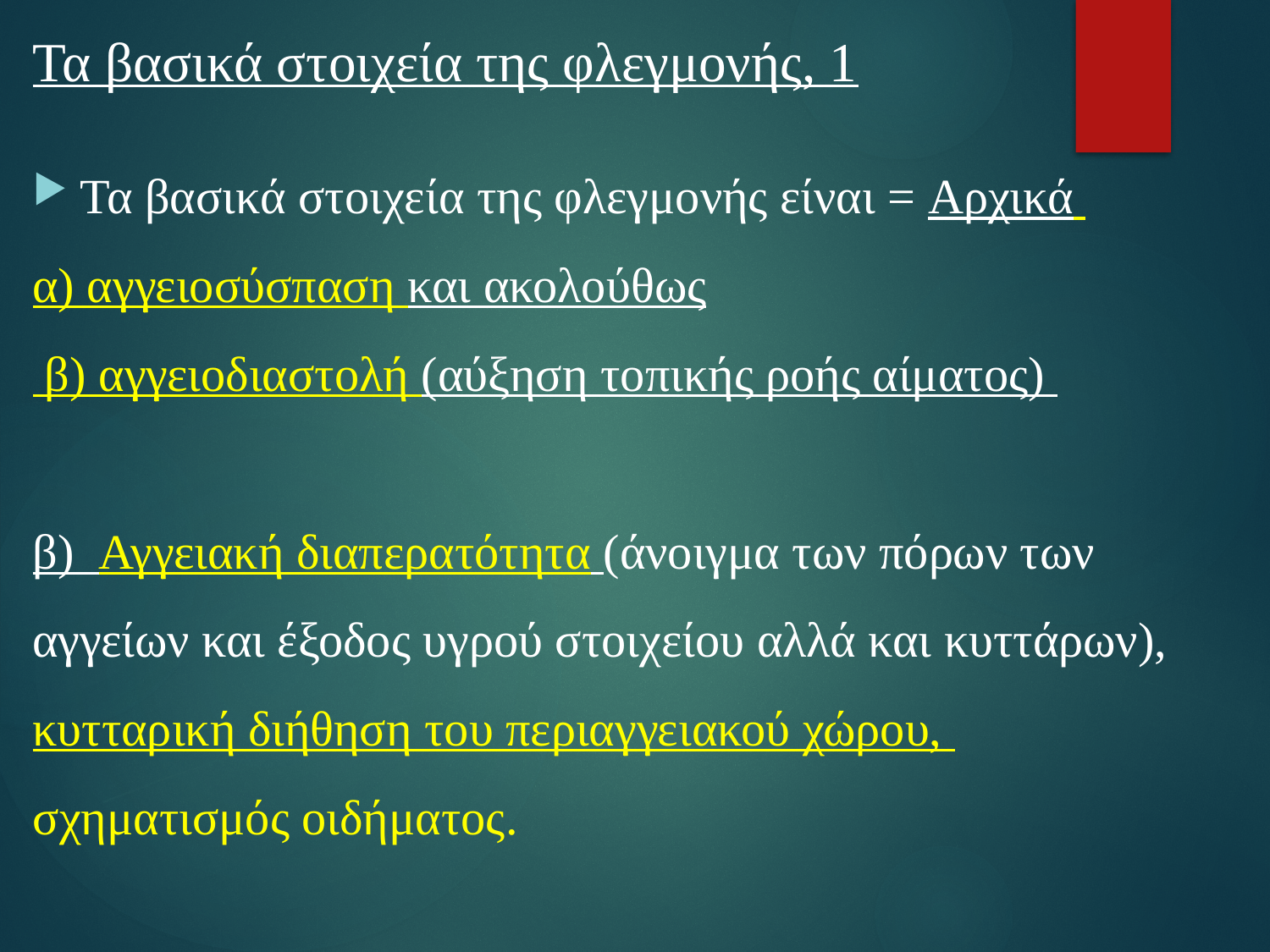

# Τα βασικά στοιχεία της φλεγμονής, 1
Τα βασικά στοιχεία της φλεγμονής είναι = Αρχικά
α) αγγειοσύσπαση και ακολούθως
 β) αγγειοδιαστολή (αύξηση τοπικής ροής αίματος)

β)  Αγγειακή διαπερατότητα (άνοιγμα των πόρων των αγγείων και έξοδος υγρού στοιχείου αλλά και κυττάρων), κυτταρική διήθηση του περιαγγειακού χώρου,
σχηματισμός οιδήματος.